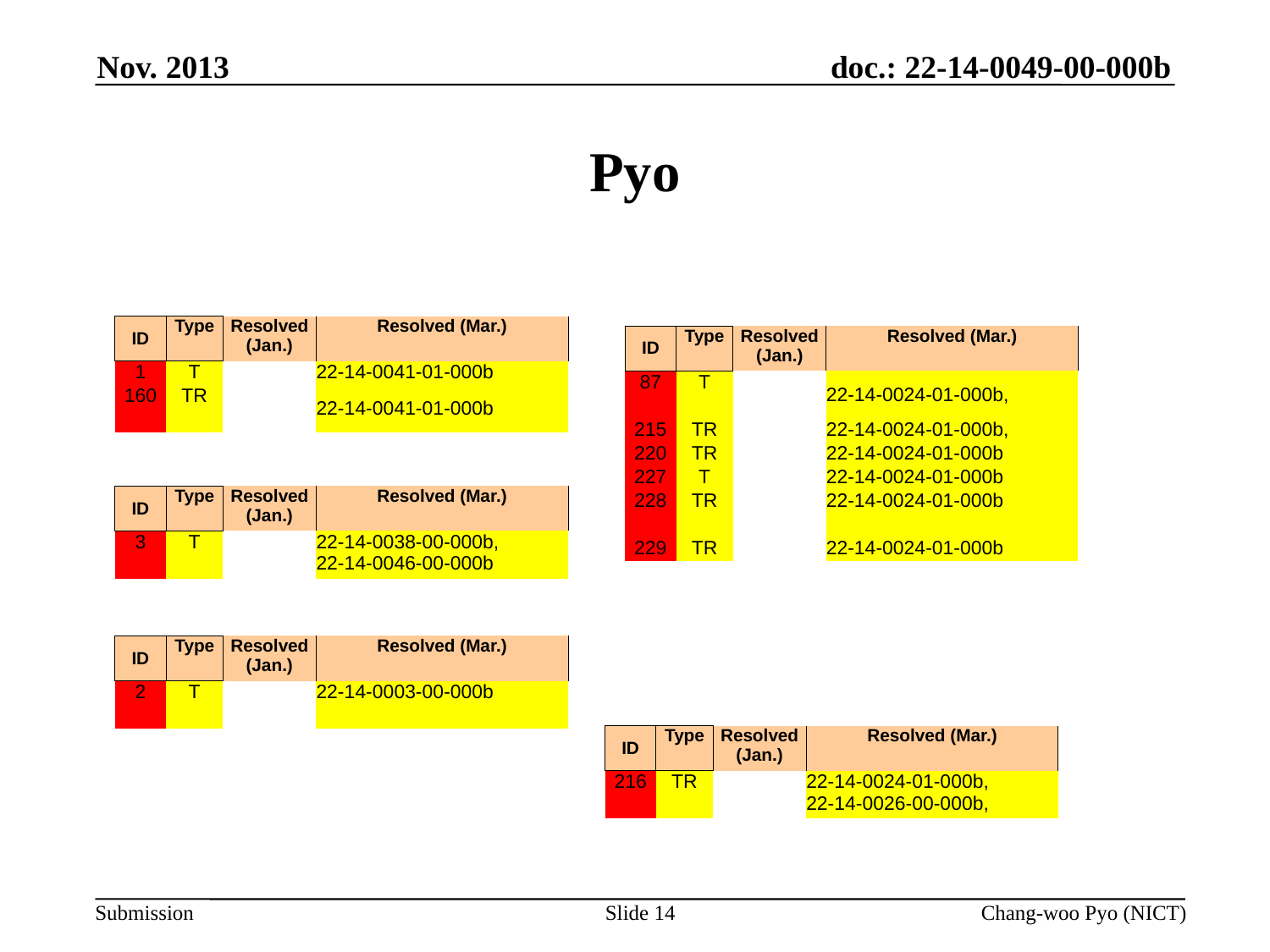

Nov. 2013
# Pyo
| ID | Type | Resolved (Jan.) | Resolved (Mar.) |
| --- | --- | --- | --- |
| 1 | T |  | 22-14-0041-01-000b |
| 160 | TR |  | 22-14-0041-01-000b |
| ID | Type | Resolved (Jan.) | Resolved (Mar.) |
| --- | --- | --- | --- |
| 87 | T |  | 22-14-0024-01-000b, |
| 215 | TR |  | 22-14-0024-01-000b, |
| 220 | TR |  | 22-14-0024-01-000b |
| 227 | T |  | 22-14-0024-01-000b |
| 228 | TR |  | 22-14-0024-01-000b |
| 229 | TR |  | 22-14-0024-01-000b |
| ID | Type | Resolved (Jan.) | Resolved (Mar.) |
| --- | --- | --- | --- |
| 3 | T |  | 22-14-0038-00-000b, 22-14-0046-00-000b |
| ID | Type | Resolved (Jan.) | Resolved (Mar.) |
| --- | --- | --- | --- |
| 2 | T |  | 22-14-0003-00-000b |
| ID | Type | Resolved (Jan.) | Resolved (Mar.) |
| --- | --- | --- | --- |
| 216 | TR |  | 22-14-0024-01-000b, 22-14-0026-00-000b, |
Slide 14
Chang-woo Pyo (NICT)